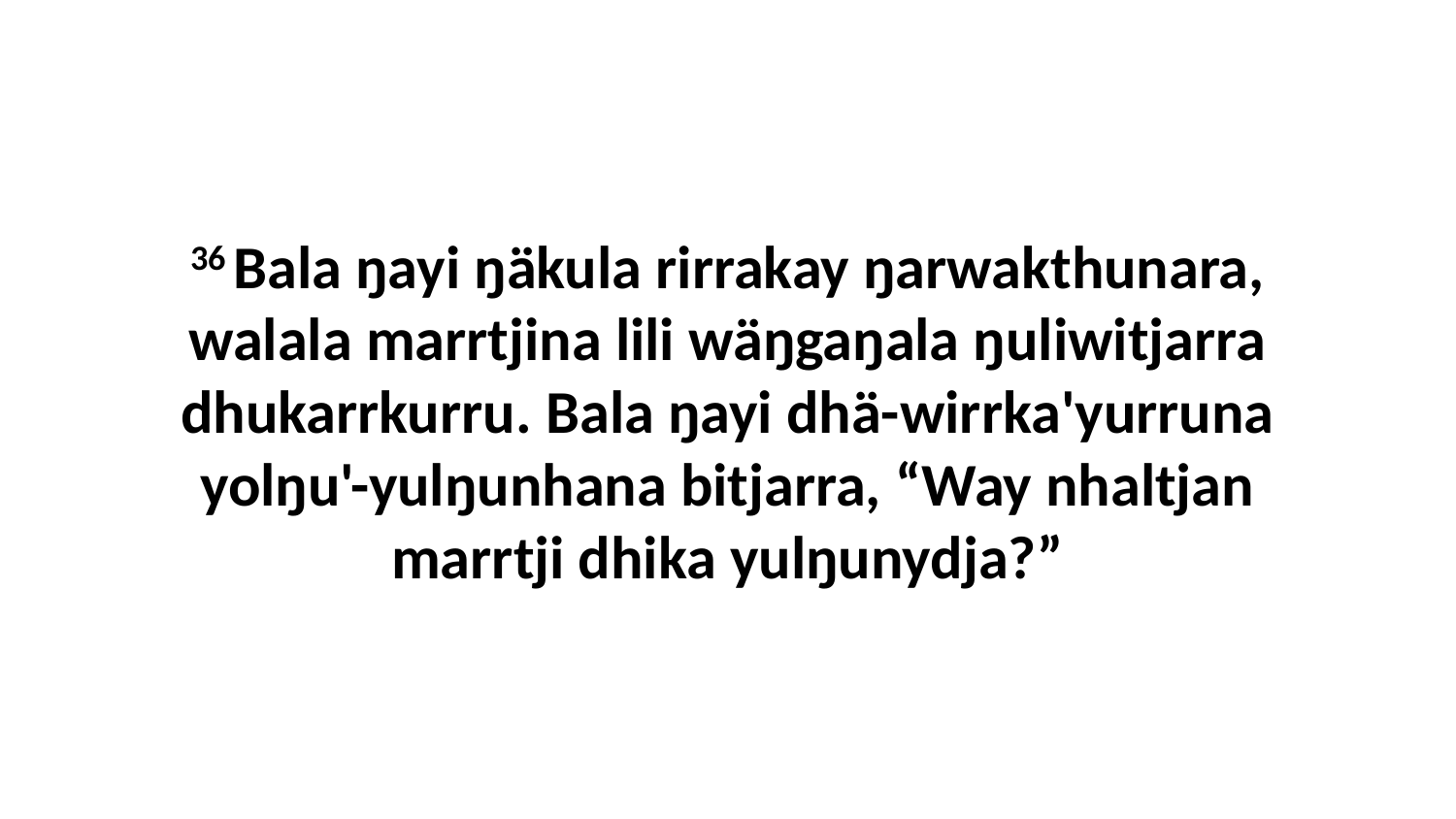

36 Bala ŋayi ŋäkula rirrakay ŋarwakthunara, walala marrtjina lili wäŋgaŋala ŋuliwitjarra dhukarrkurru. Bala ŋayi dhä-wirrka'yurruna yolŋu'-yulŋunhana bitjarra, “Way nhaltjan marrtji dhika yulŋunydja?”